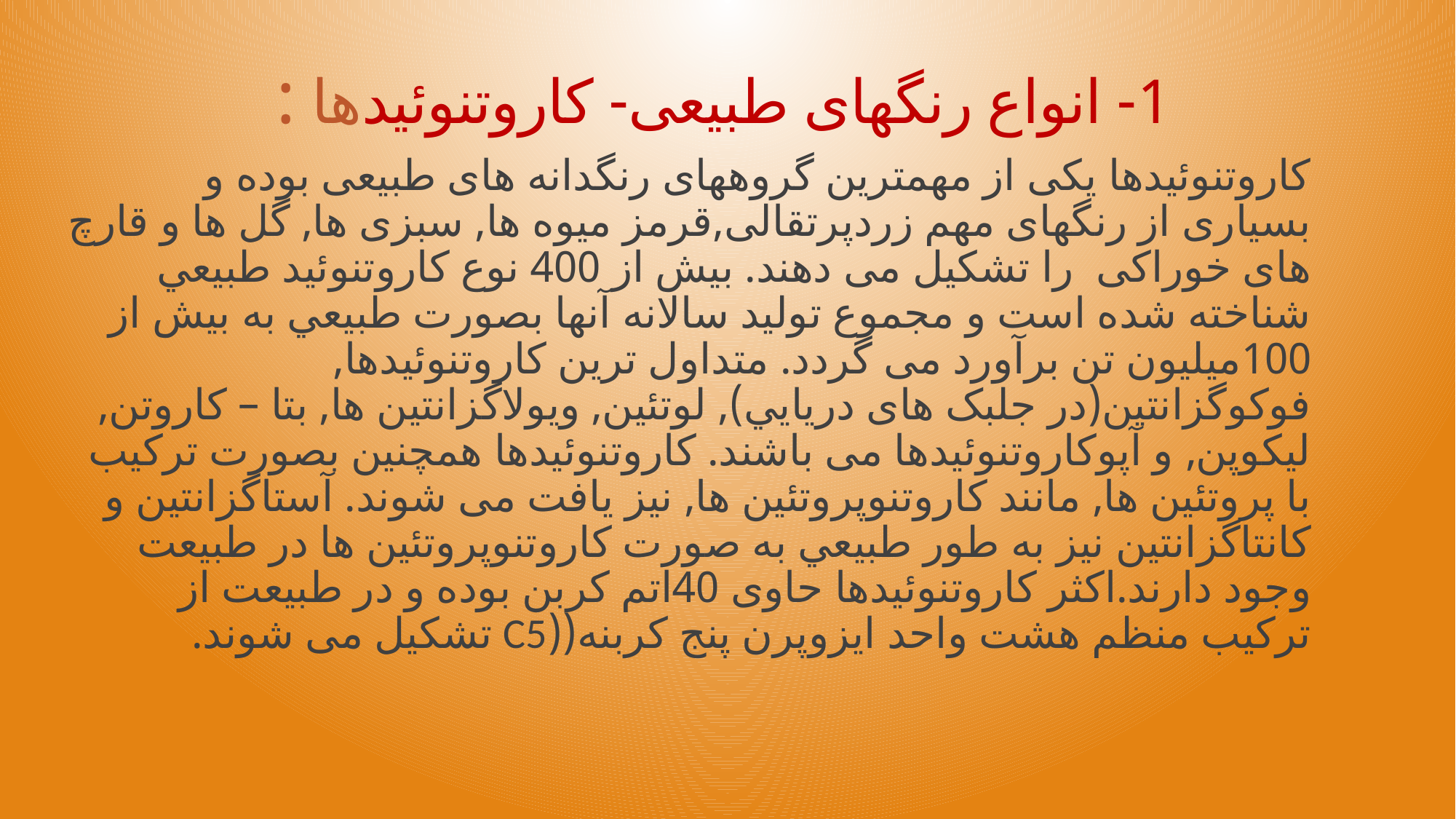

# 1- انواع رنگهای طبیعی- کاروتنوئیدها :
کاروتنوئيدها يکی از مهمترين گروههای رنگدانه های طبيعی بوده و بسياری از رنگهای مهم زردپرتقالی,قرمز ميوه ها, سبزی ها, گل ها و قارچ های خوراکی  را تشکيل می دهند. بيش از 400 نوع کاروتنوئيد طبيعي شناخته شده است و مجموع توليد سالانه آنها بصورت طبيعي به بيش از 100ميليون تن برآورد می گردد. متداول ترين کاروتنوئيدها, فوکوگزانتين(در جلبک های دريايي), لوتئين, ويولاگزانتين ها, بتا – کاروتن, لیکوپن, و آپوکاروتنوئيدها می باشند. کاروتنوئيدها همچنين بصورت ترکيب با پروتئين ها, مانند کاروتنوپروتئين ها, نيز يافت می شوند. آستاگزانتين و کانتاگزانتين نيز به طور طبيعي به صورت کاروتنوپروتئين ها در طبيعت وجود دارند.اکثر کاروتنوئيدها حاوی 40اتم کربن بوده و در طبيعت از ترکيب منظم هشت واحد ايزوپرن پنج کربنه((C5 تشکيل می شوند.